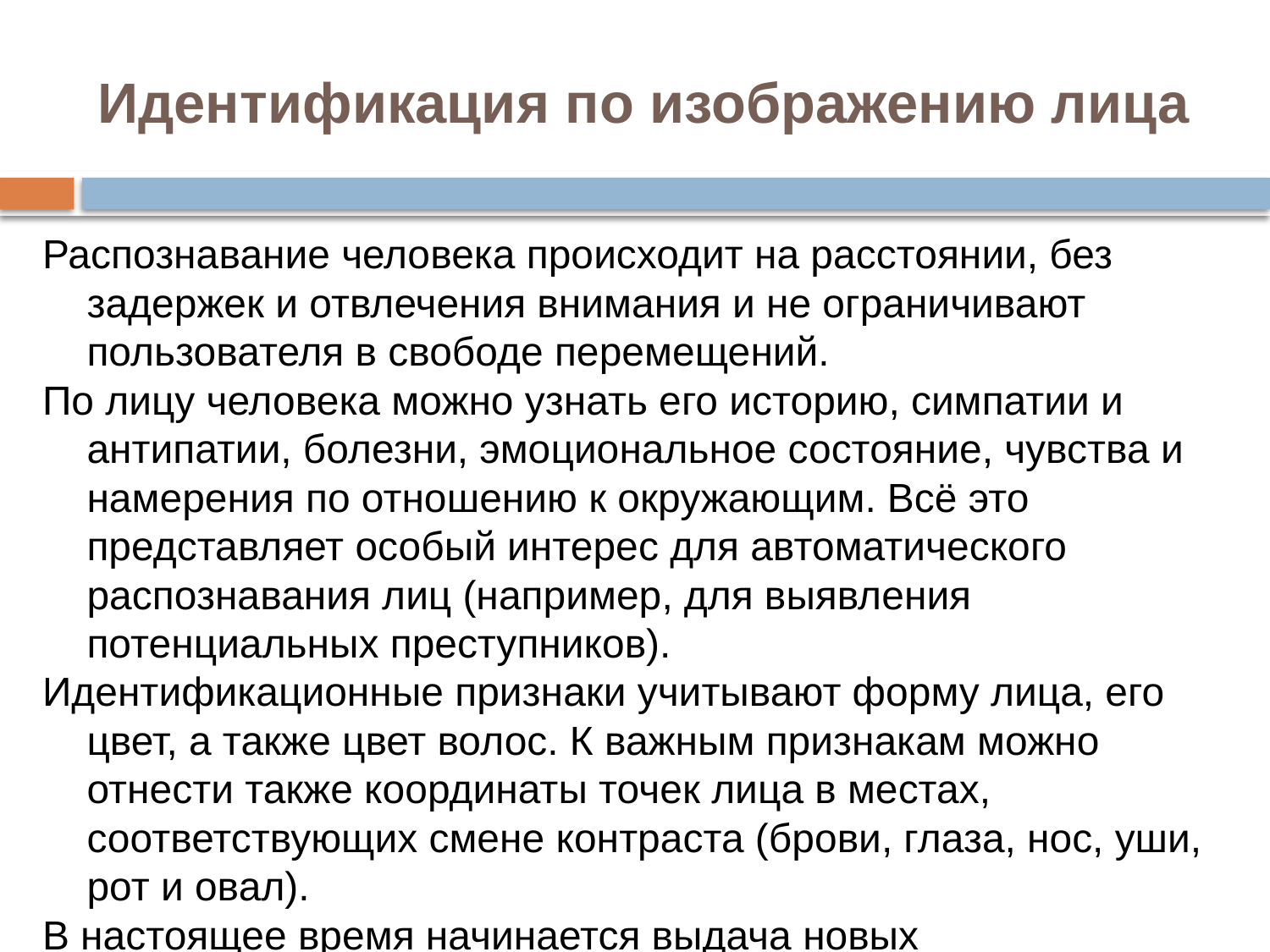

# Идентификация по изображению лица
Распознавание человека происходит на расстоянии, без задержек и отвлечения внимания и не ограничивают пользователя в свободе перемещений.
По лицу человека можно узнать его историю, симпатии и антипатии, болезни, эмоциональное состояние, чувства и намерения по отношению к окружающим. Всё это представляет особый интерес для автоматического распознавания лиц (например, для выявления потенциальных преступников).
Идентификационные признаки учитывают форму лица, его цвет, а также цвет волос. К важным признакам можно отнести также координаты точек лица в местах, соответствующих смене контраста (брови, глаза, нос, уши, рот и овал).
В настоящее время начинается выдача новых загранпаспортов, в микросхеме которых хранится цифровая фотография владельца.